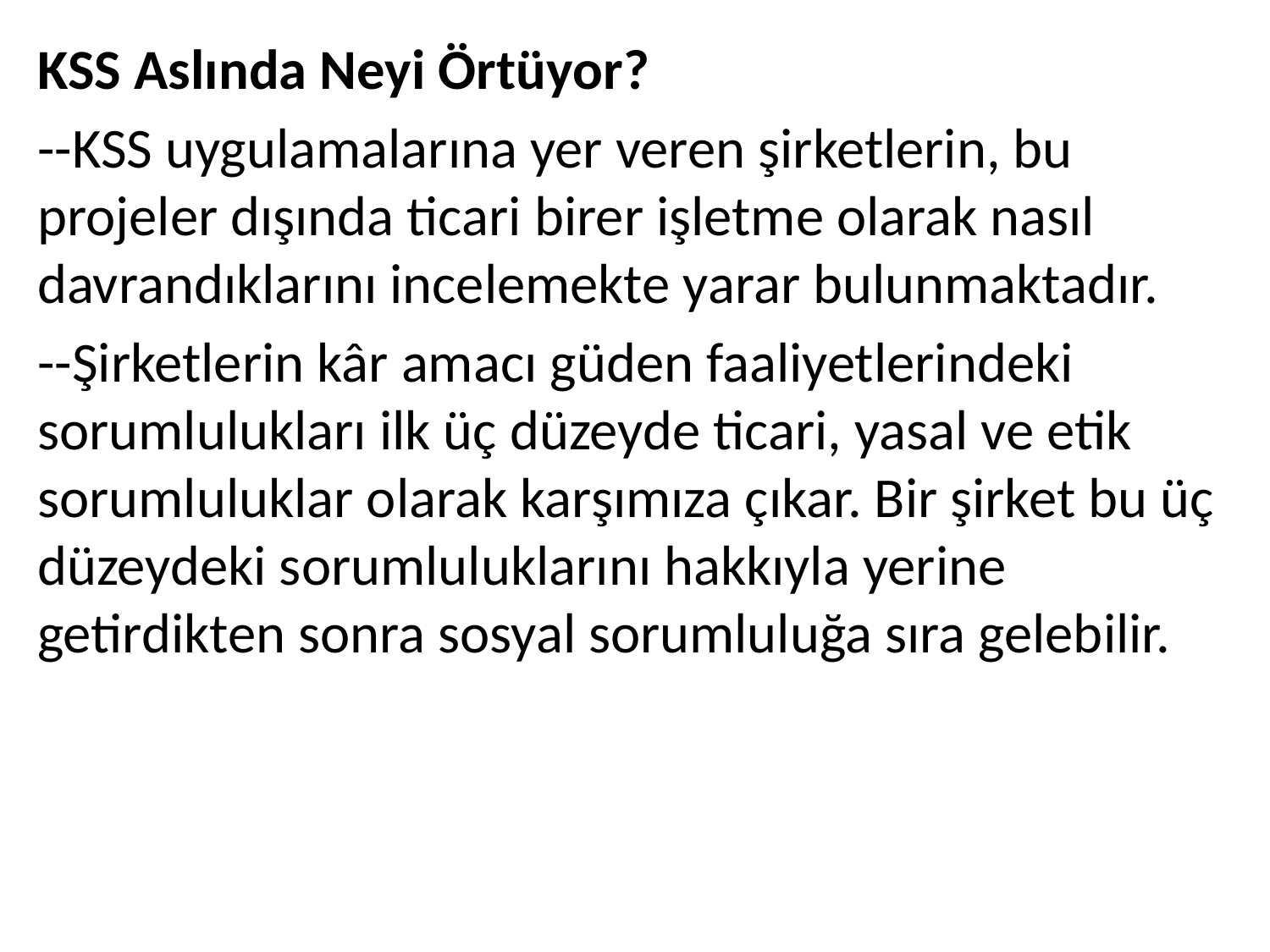

KSS Aslında Neyi Örtüyor?
--KSS uygulamalarına yer veren şirketlerin, bu projeler dışında ticari birer işletme olarak nasıl davrandıklarını incelemekte yarar bulunmaktadır.
--Şirketlerin kâr amacı güden faaliyetlerindeki sorumlulukları ilk üç düzeyde ticari, yasal ve etik sorumluluklar olarak karşımıza çıkar. Bir şirket bu üç düzeydeki sorumluluklarını hakkıyla yerine getirdikten sonra sosyal sorumluluğa sıra gelebilir.